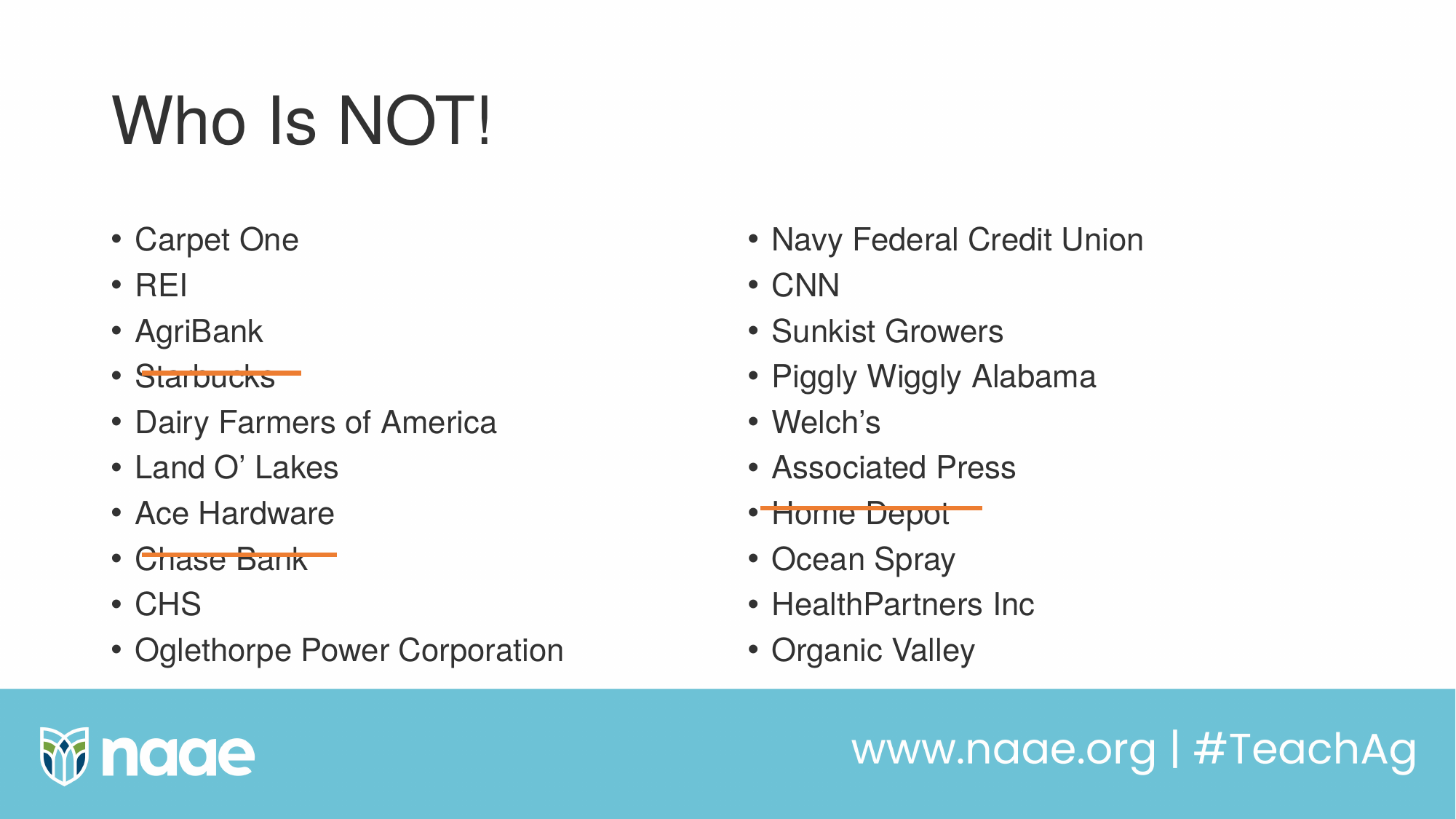

# Who Is NOT!
Carpet One
REI
AgriBank
Starbucks
Dairy Farmers of America
Land O’ Lakes
Ace Hardware
Chase Bank
CHS
Oglethorpe Power Corporation
Navy Federal Credit Union
CNN
Sunkist Growers
Piggly Wiggly Alabama
Welch’s
Associated Press
Home Depot
Ocean Spray
HealthPartners Inc
Organic Valley